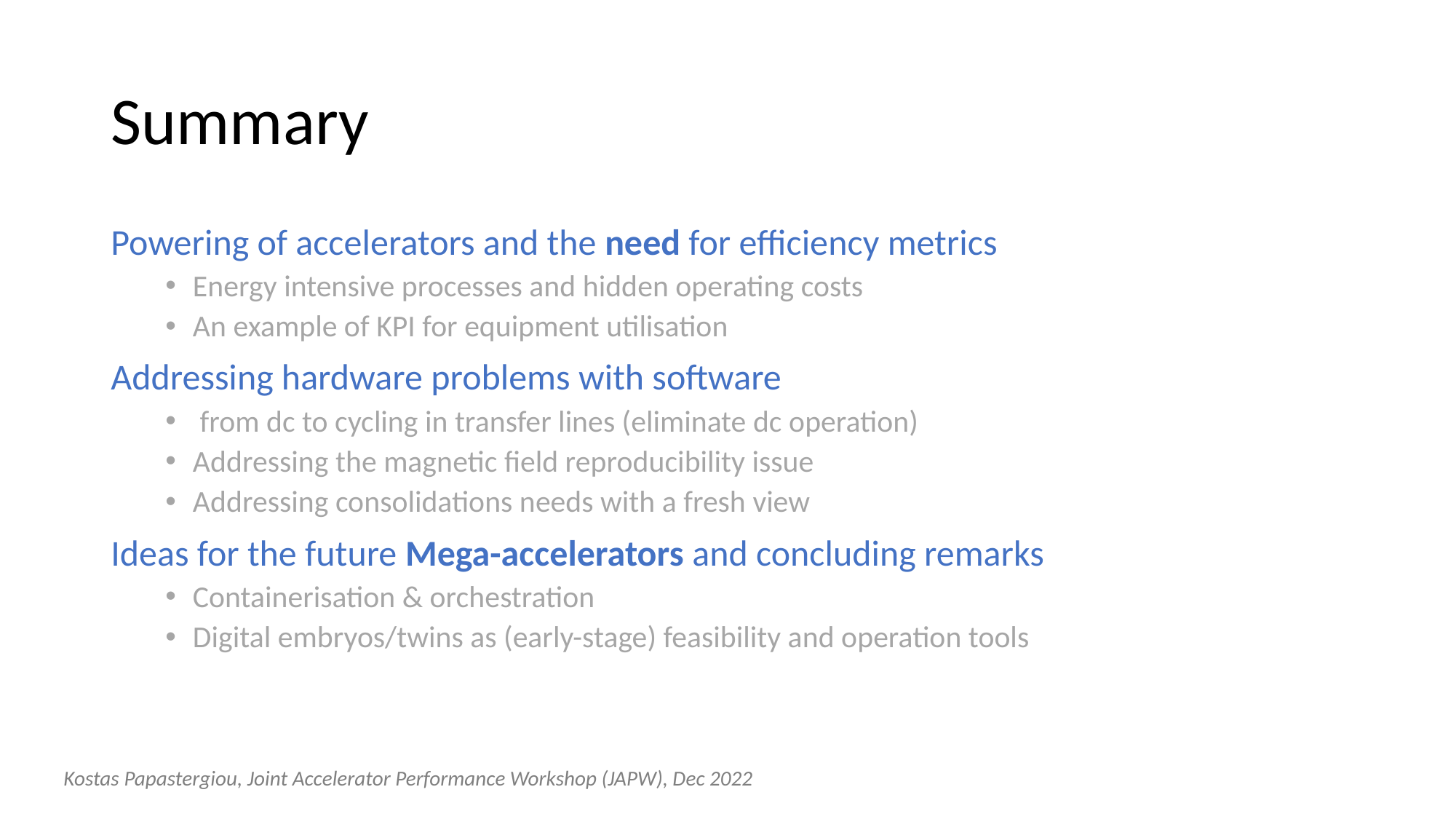

# Summary
Powering of accelerators and the need for efficiency metrics
Energy intensive processes and hidden operating costs
An example of KPI for equipment utilisation
Addressing hardware problems with software
 from dc to cycling in transfer lines (eliminate dc operation)
Addressing the magnetic field reproducibility issue
Addressing consolidations needs with a fresh view
Ideas for the future Mega-accelerators and concluding remarks
Containerisation & orchestration
Digital embryos/twins as (early-stage) feasibility and operation tools